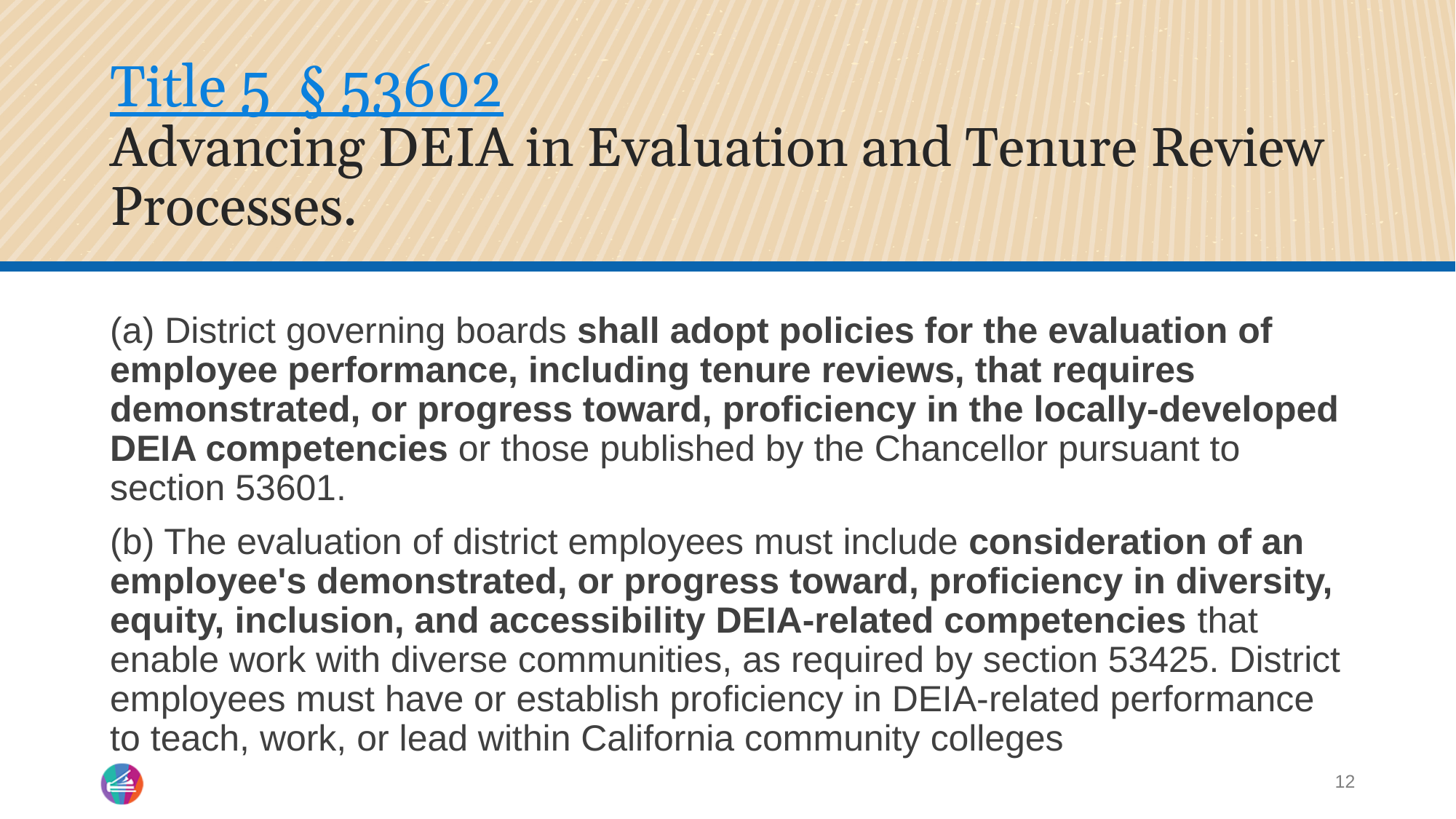

# Title 5  § 53602 Advancing DEIA in Evaluation and Tenure Review Processes.

(a) District governing boards shall adopt policies for the evaluation of employee performance, including tenure reviews, that requires demonstrated, or progress toward, proficiency in the locally-developed DEIA competencies or those published by the Chancellor pursuant to section 53601.
(b) The evaluation of district employees must include consideration of an employee's demonstrated, or progress toward, proficiency in diversity, equity, inclusion, and accessibility DEIA-related competencies that enable work with diverse communities, as required by section 53425. District employees must have or establish proficiency in DEIA-related performance to teach, work, or lead within California community colleges
12